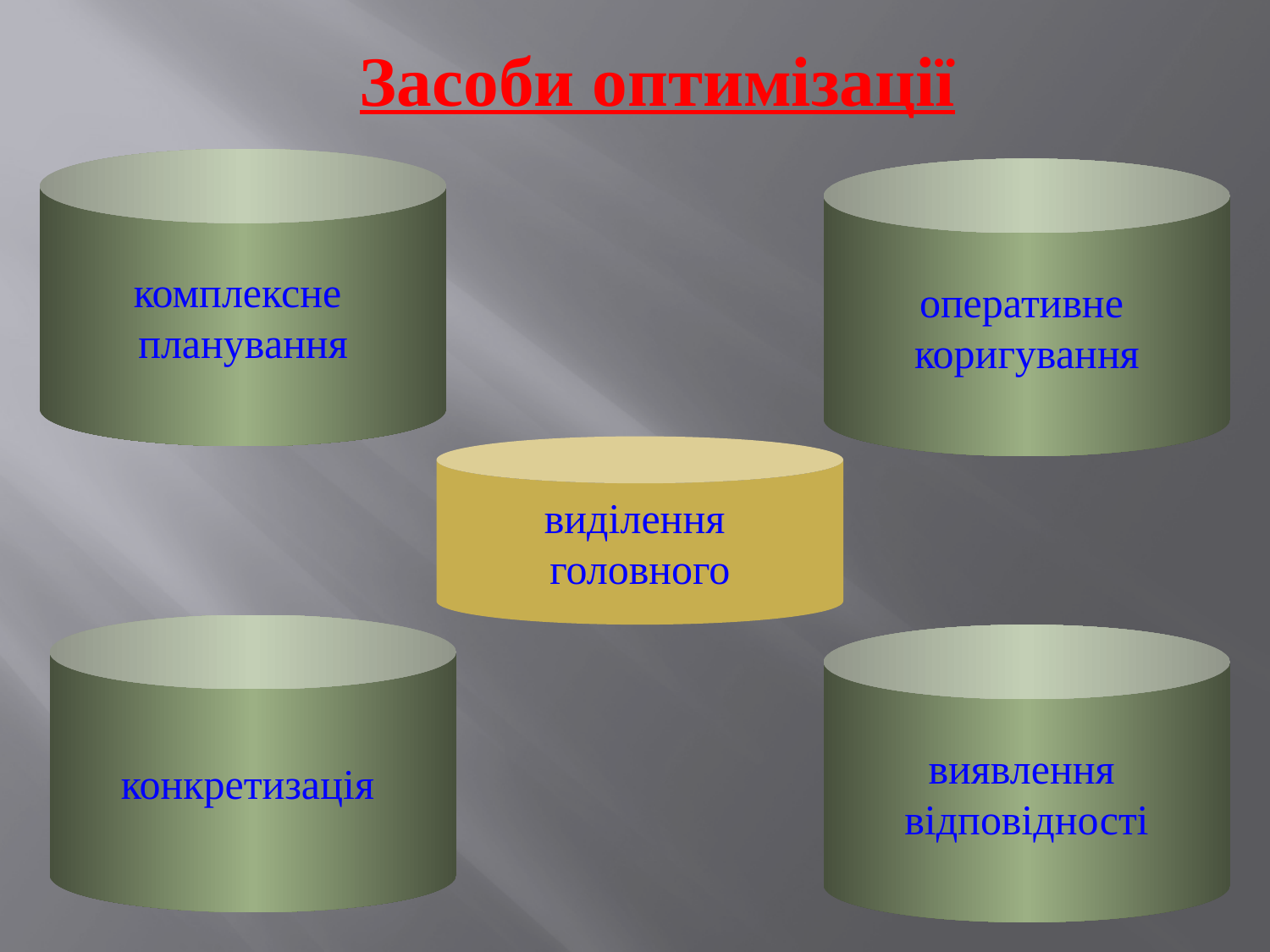

Засоби оптимізації

комплексне
планування

оперативне
коригування
виділення
головного

конкретизація

виявлення
відповідності